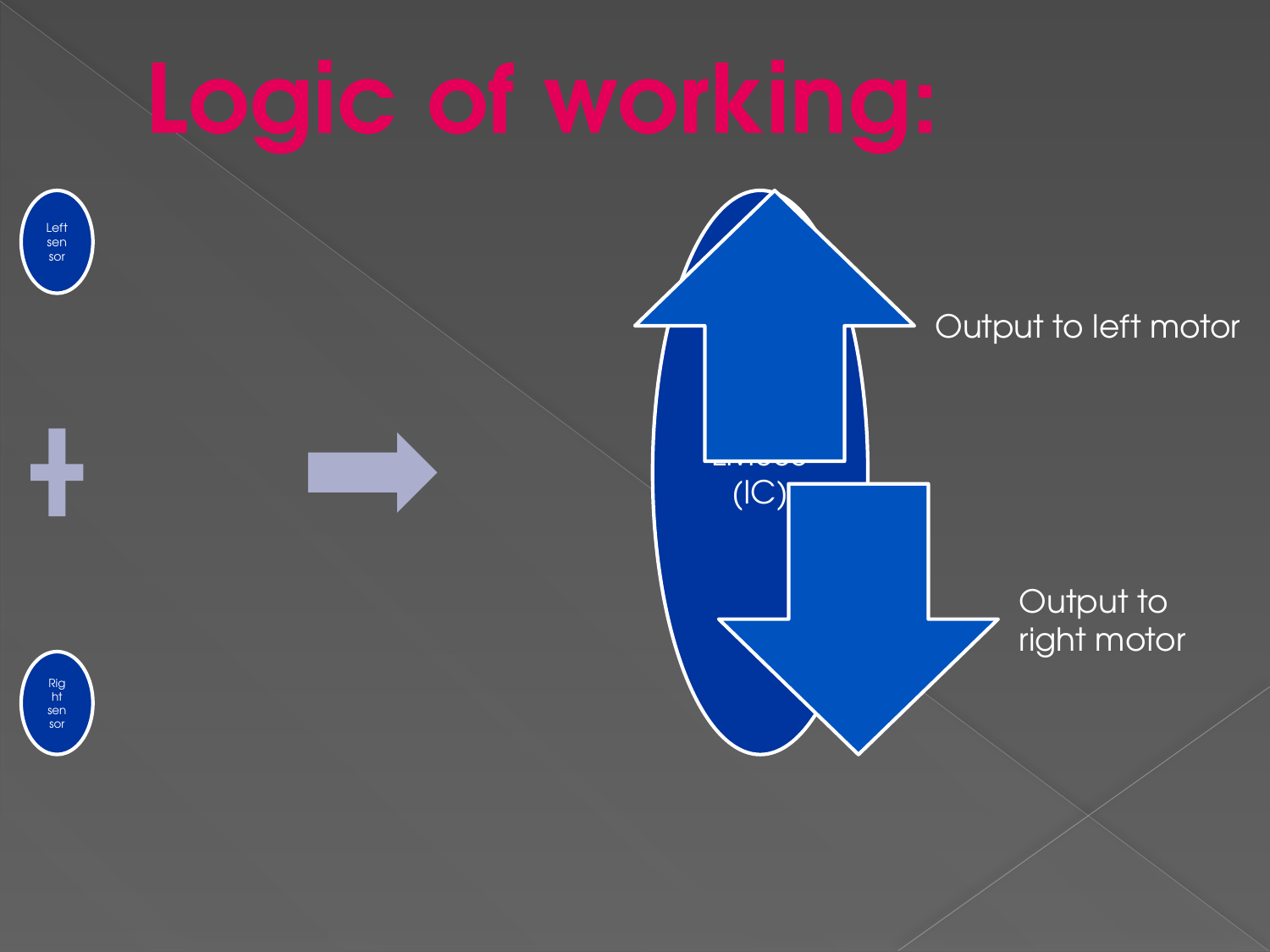

Logic of working:
Left sensor
Right sensor
LM358
(IC)
Output to left motor
Output to
right motor